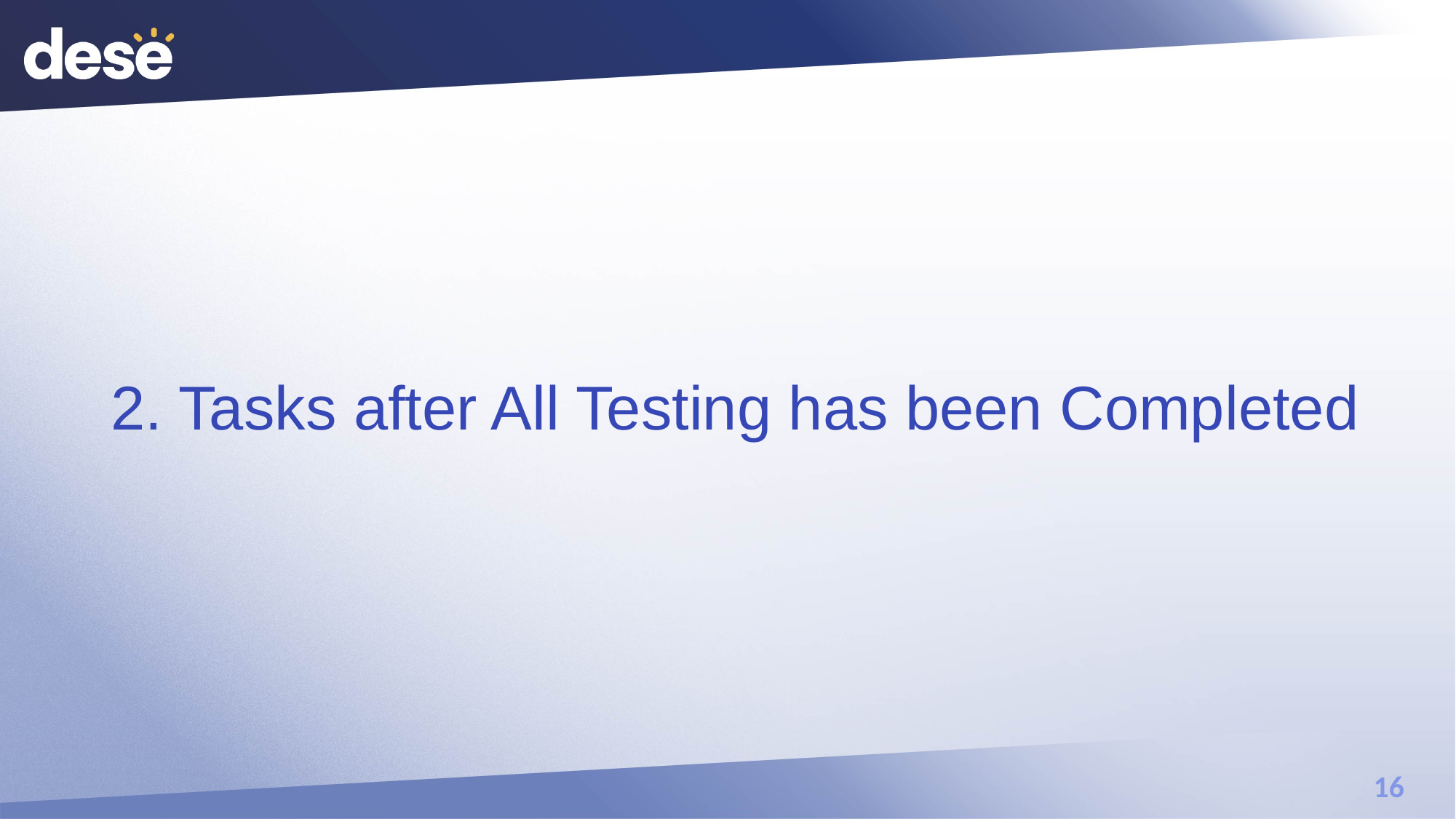

# 2. Tasks after All Testing has been Completed